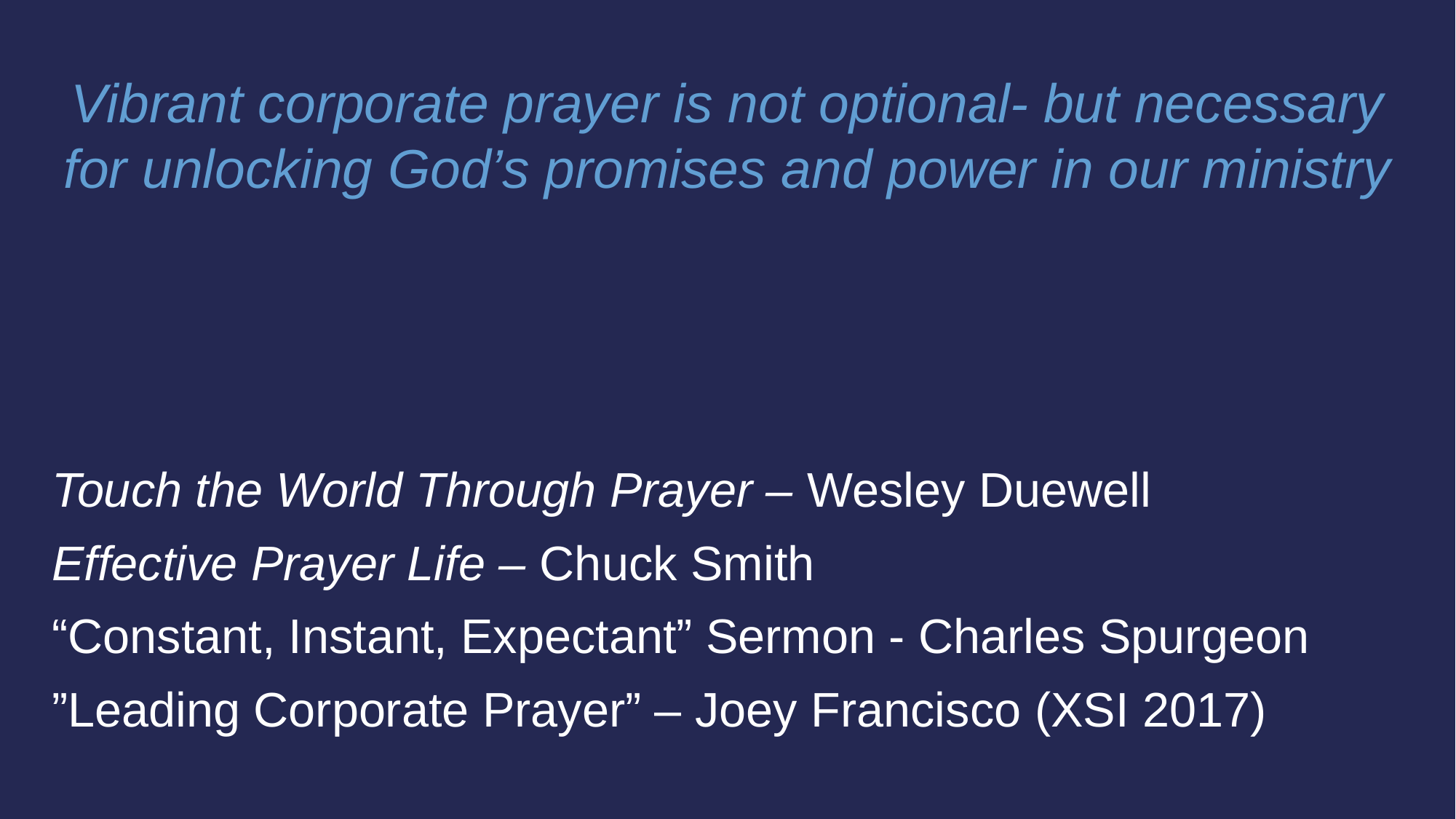

Vibrant corporate prayer is not optional- but necessary for unlocking God’s promises and power in our ministry

Touch the World Through Prayer – Wesley Duewell
Effective Prayer Life – Chuck Smith
“Constant, Instant, Expectant” Sermon - Charles Spurgeon
”Leading Corporate Prayer” – Joey Francisco (XSI 2017)